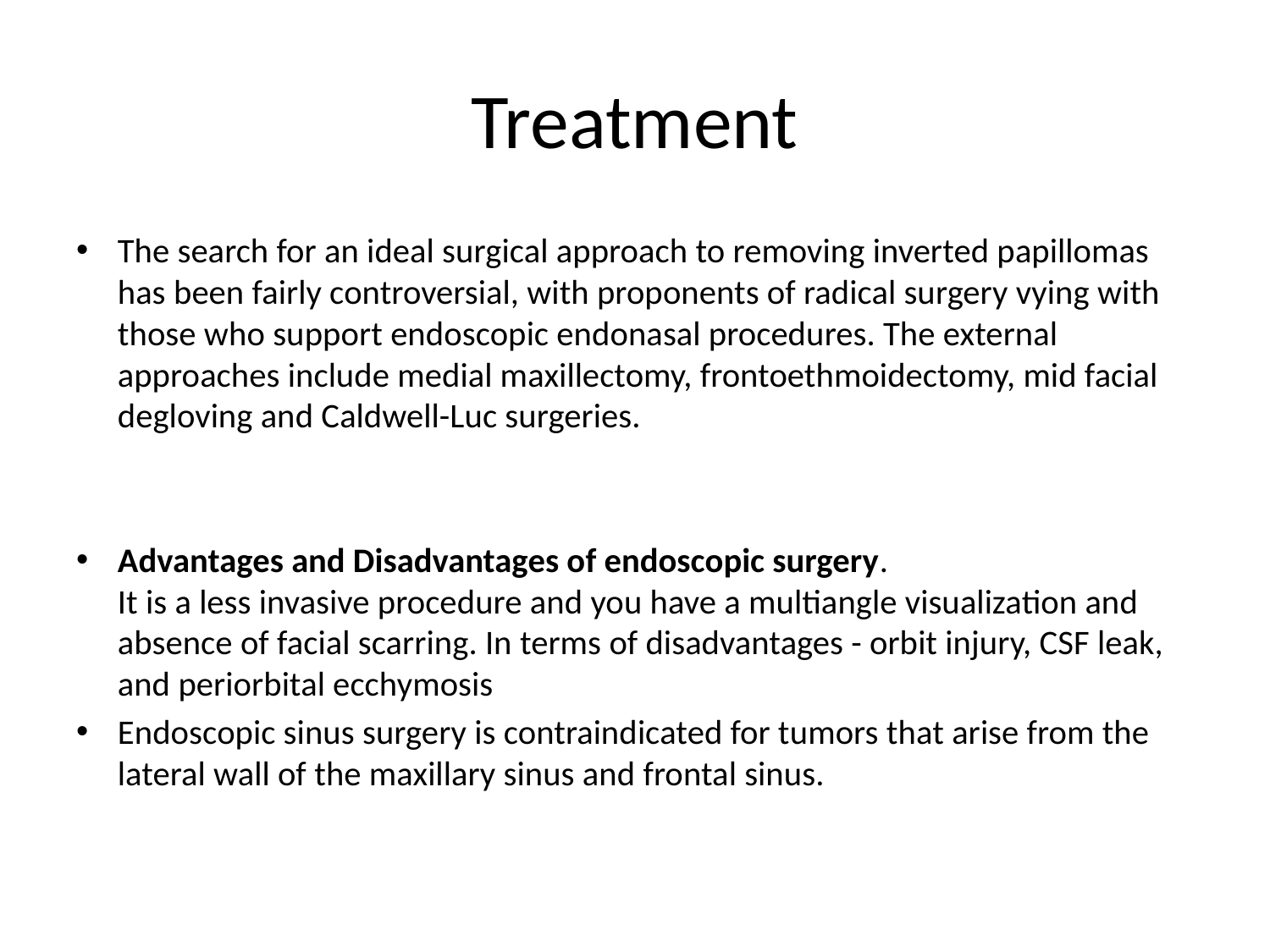

# Treatment
The search for an ideal surgical approach to removing inverted papillomas has been fairly controversial, with proponents of radical surgery vying with those who support endoscopic endonasal procedures. The external approaches include medial maxillectomy, frontoethmoidectomy, mid facial degloving and Caldwell-Luc surgeries.

Advantages and Disadvantages of endoscopic surgery.
It is a less invasive procedure and you have a multiangle visualization and absence of facial scarring. In terms of disadvantages - orbit injury, CSF leak, and periorbital ecchymosis
Endoscopic sinus surgery is contraindicated for tumors that arise from the lateral wall of the maxillary sinus and frontal sinus.